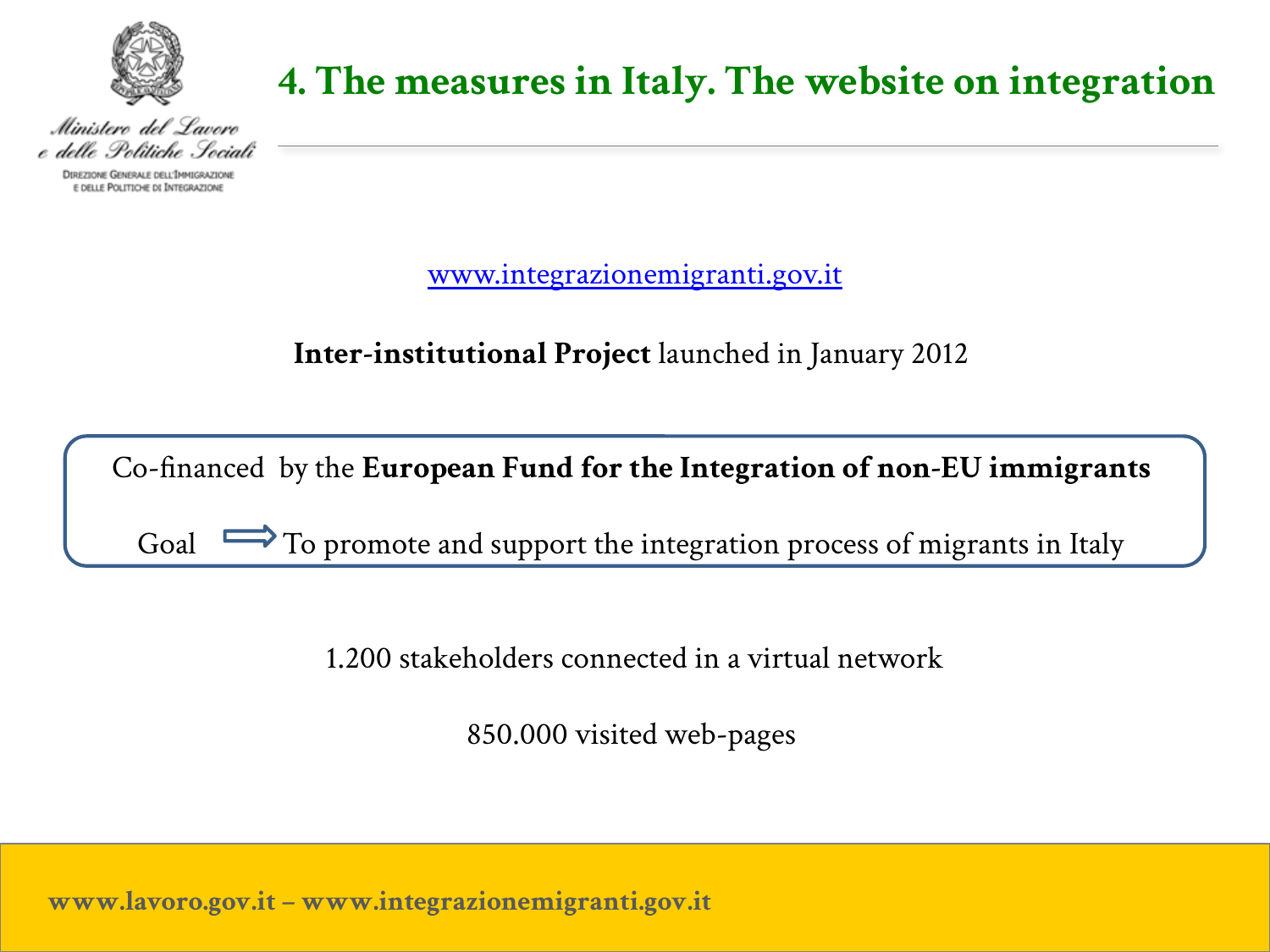

4. The measures in Italy. The website on integration
www.integrazionemigranti.gov.it

Inter-institutional Project launched in January 2012

Co-financed  by the European Fund for the Integration of non-EU immigrants

Goal            To promote and support the integration process of migrants in Italy

1.200 stakeholders connected in a virtual network

850.000 visited web-pages